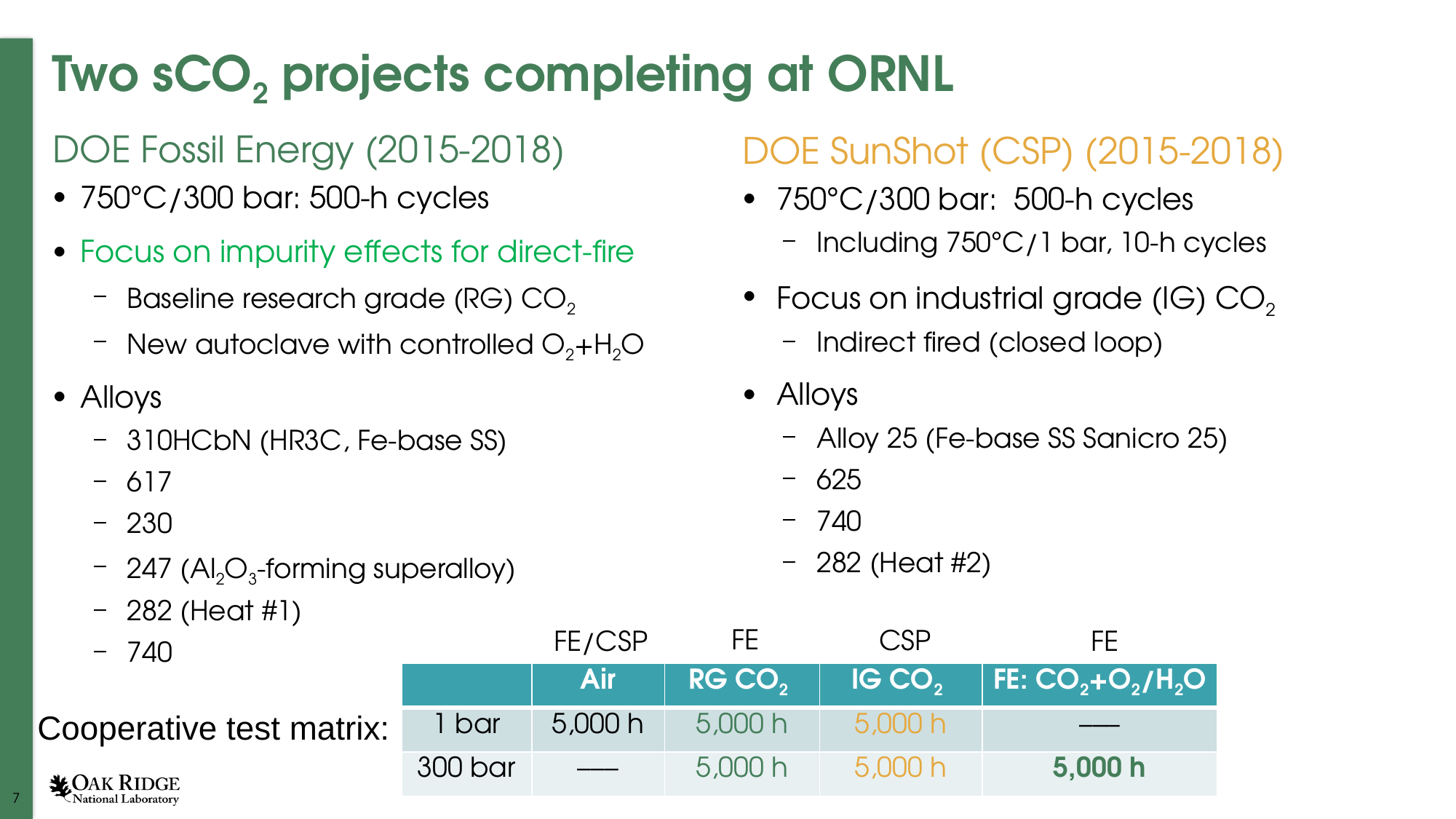

# Two sCO2 projects completing at ORNL
DOE Fossil Energy (2015-2018)
DOE SunShot (CSP) (2015-2018)
750°C/300 bar: 500-h cycles
Focus on impurity effects for direct-fire
Baseline research grade (RG) CO2
New autoclave with controlled O2+H2O
Alloys
310HCbN (HR3C, Fe-base SS)
617
230
247 (Al2O3-forming superalloy)
282 (Heat #1)
740

750°C/300 bar:  500-h cycles
Including 750°C/1 bar, 10-h cycles
Focus on industrial grade (IG) CO2
Indirect fired (closed loop)
Alloys
Alloy 25 (Fe-base SS Sanicro 25)
625
740
282 (Heat #2)
FE
CSP
FE/CSP
FE
|  | Air | RG CO2 | IG CO2 | FE: CO2+O2/H2O |
| --- | --- | --- | --- | --- |
| 1 bar | 5,000 h | 5,000 h | 5,000 h | ––– |
| 300 bar | ––– | 5,000 h | 5,000 h | 5,000 h |
Cooperative test matrix: